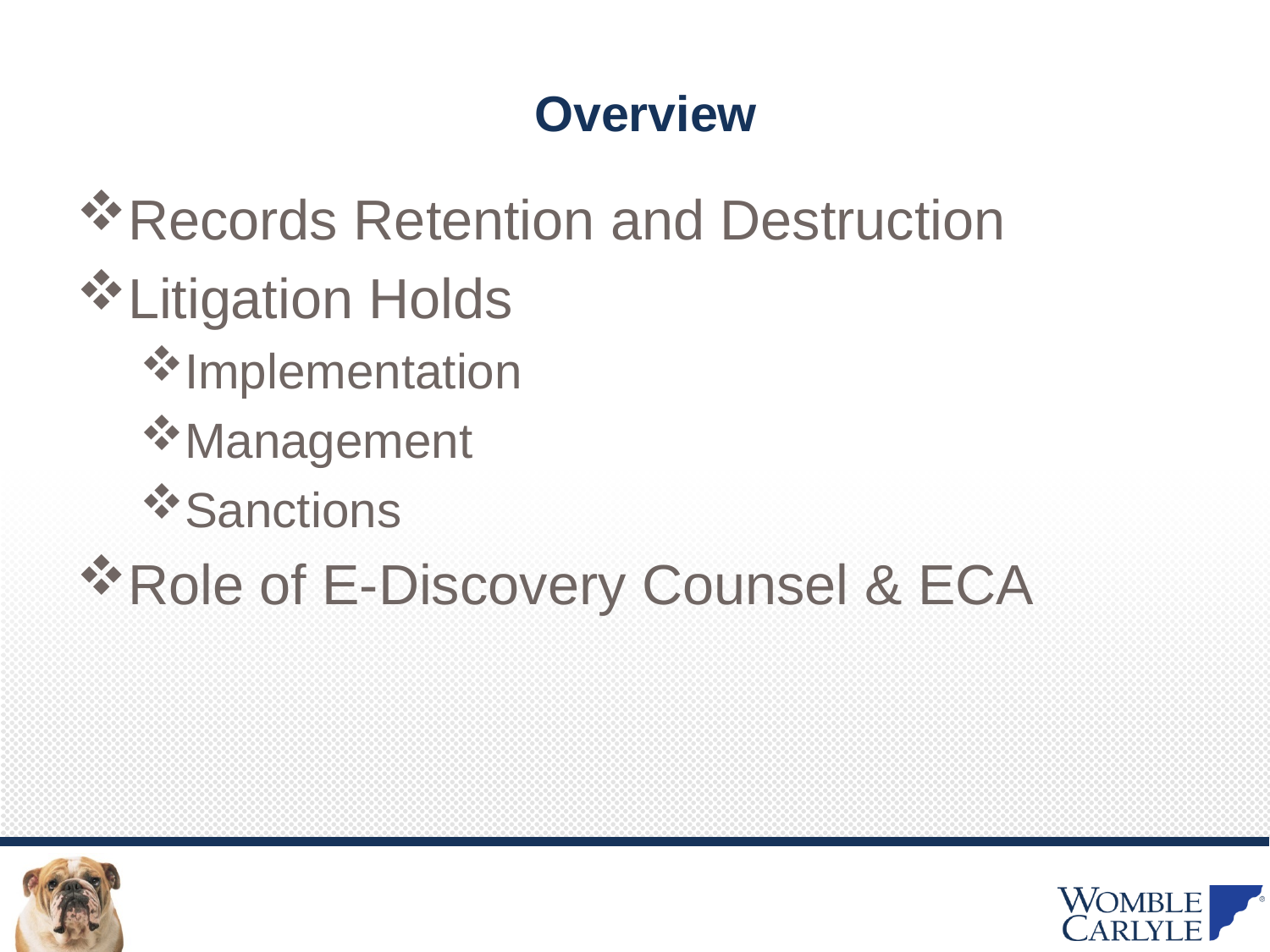

# Overview
Records Retention and Destruction
Litigation Holds
Implementation
Management
Sanctions
Role of E-Discovery Counsel & ECA